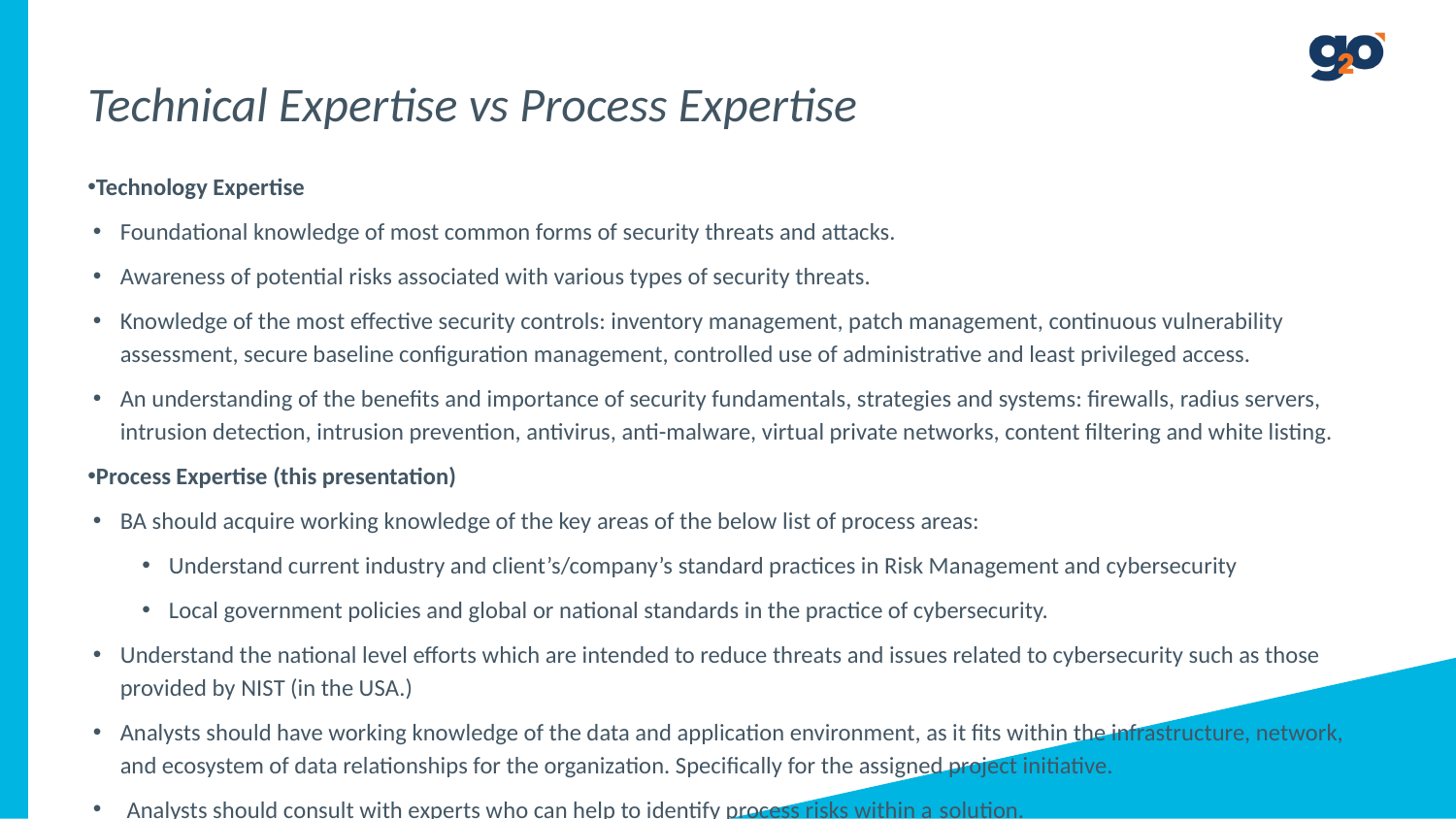

# Technical Expertise vs Process Expertise
Technology Expertise
Foundational knowledge of most common forms of security threats and attacks.
Awareness of potential risks associated with various types of security threats.
Knowledge of the most effective security controls: inventory management, patch management, continuous vulnerability assessment, secure baseline configuration management, controlled use of administrative and least privileged access.
An understanding of the benefits and importance of security fundamentals, strategies and systems: firewalls, radius servers, intrusion detection, intrusion prevention, antivirus, anti-malware, virtual private networks, content filtering and white listing.
Process Expertise (this presentation)
BA should acquire working knowledge of the key areas of the below list of process areas:
Understand current industry and client’s/company’s standard practices in Risk Management and cybersecurity
Local government policies and global or national standards in the practice of cybersecurity.
Understand the national level efforts which are intended to reduce threats and issues related to cybersecurity such as those provided by NIST (in the USA.)
Analysts should have working knowledge of the data and application environment, as it fits within the infrastructure, network, and ecosystem of data relationships for the organization. Specifically for the assigned project initiative.
Analysts should consult with experts who can help to identify process risks within a solution.